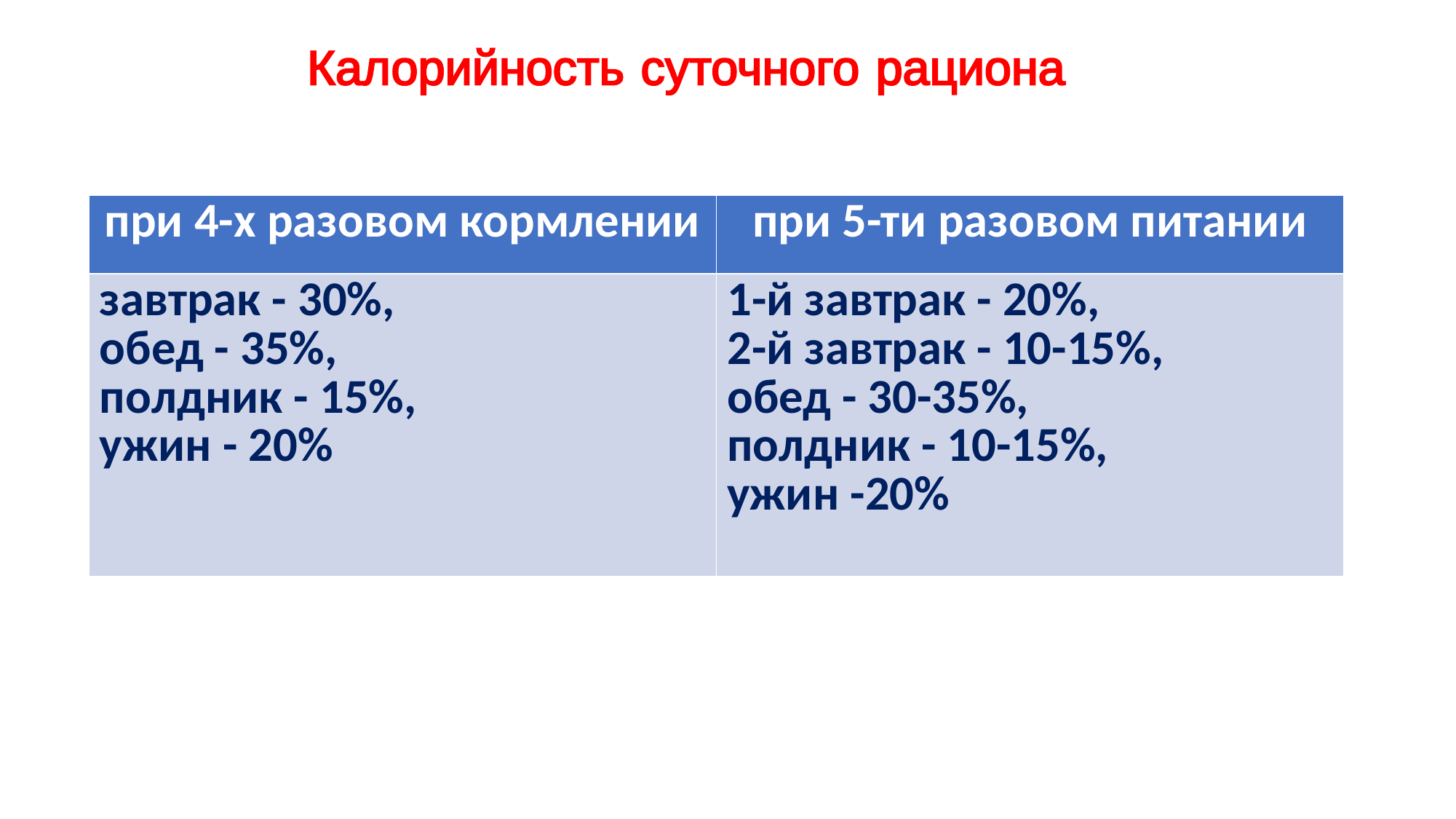

Калорийность суточного рациона
| при 4-х разовом кормлении | при 5-ти разовом питании |
| --- | --- |
| завтрак - 30%, обед - 35%, полдник - 15%, ужин - 20% | 1-й завтрак - 20%, 2-й завтрак - 10-15%, обед - 30-35%, полдник - 10-15%, ужин -20% |